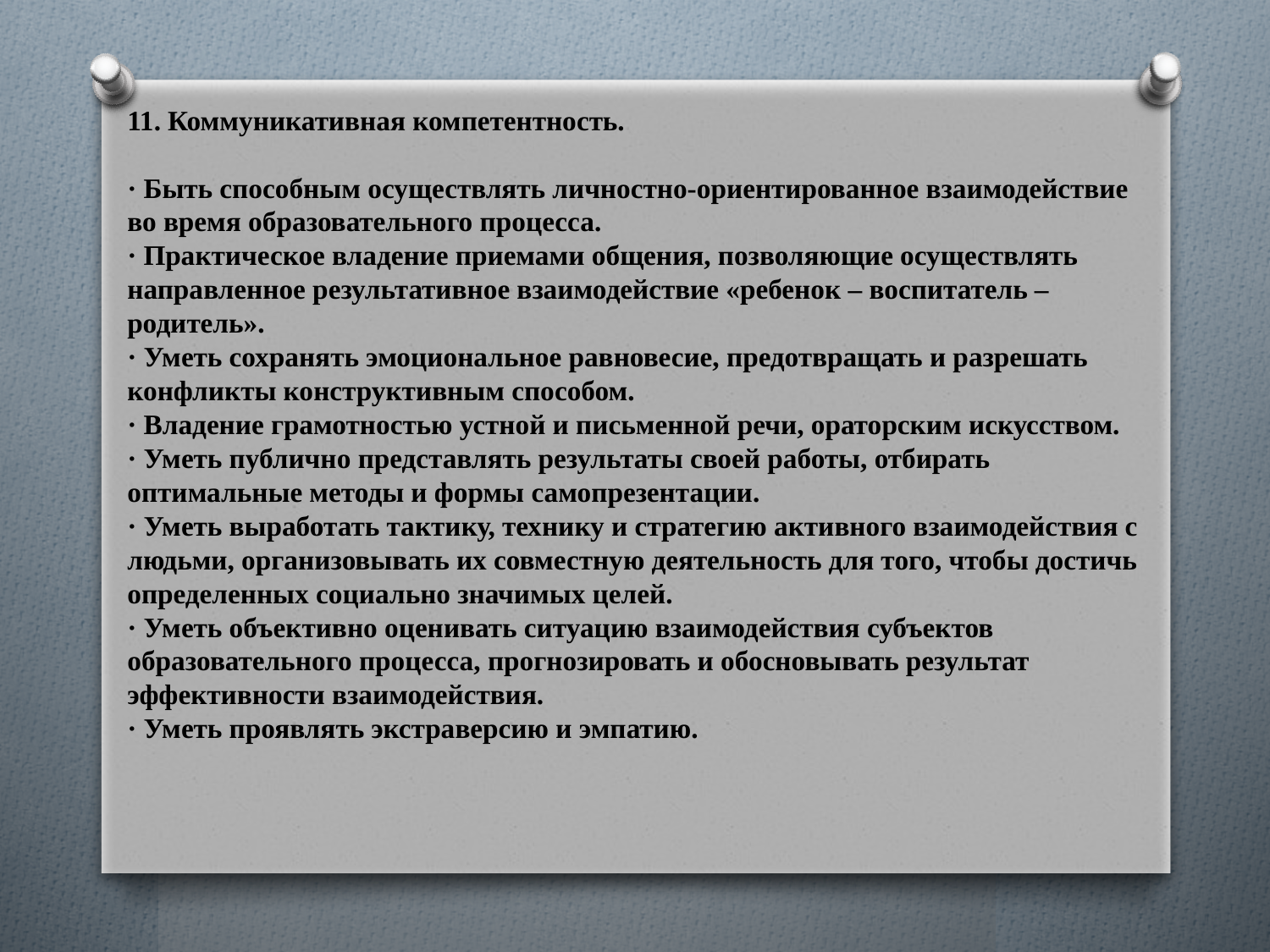

11. Коммуникативная компетентность.
· Быть способным осуществлять личностно-ориентированное взаимодействие во время образовательного процесса.
· Практическое владение приемами общения, позволяющие осуществлять направленное результативное взаимодействие «ребенок – воспитатель – родитель».
· Уметь сохранять эмоциональное равновесие, предотвращать и разрешать конфликты конструктивным способом.
· Владение грамотностью устной и письменной речи, ораторским искусством.
· Уметь публично представлять результаты своей работы, отбирать оптимальные методы и формы самопрезентации.
· Уметь выработать тактику, технику и стратегию активного взаимодействия с людьми, организовывать их совместную деятельность для того, чтобы достичь определенных социально значимых целей.
· Уметь объективно оценивать ситуацию взаимодействия субъектов образовательного процесса, прогнозировать и обосновывать результат эффективности взаимодействия.
· Уметь проявлять экстраверсию и эмпатию.